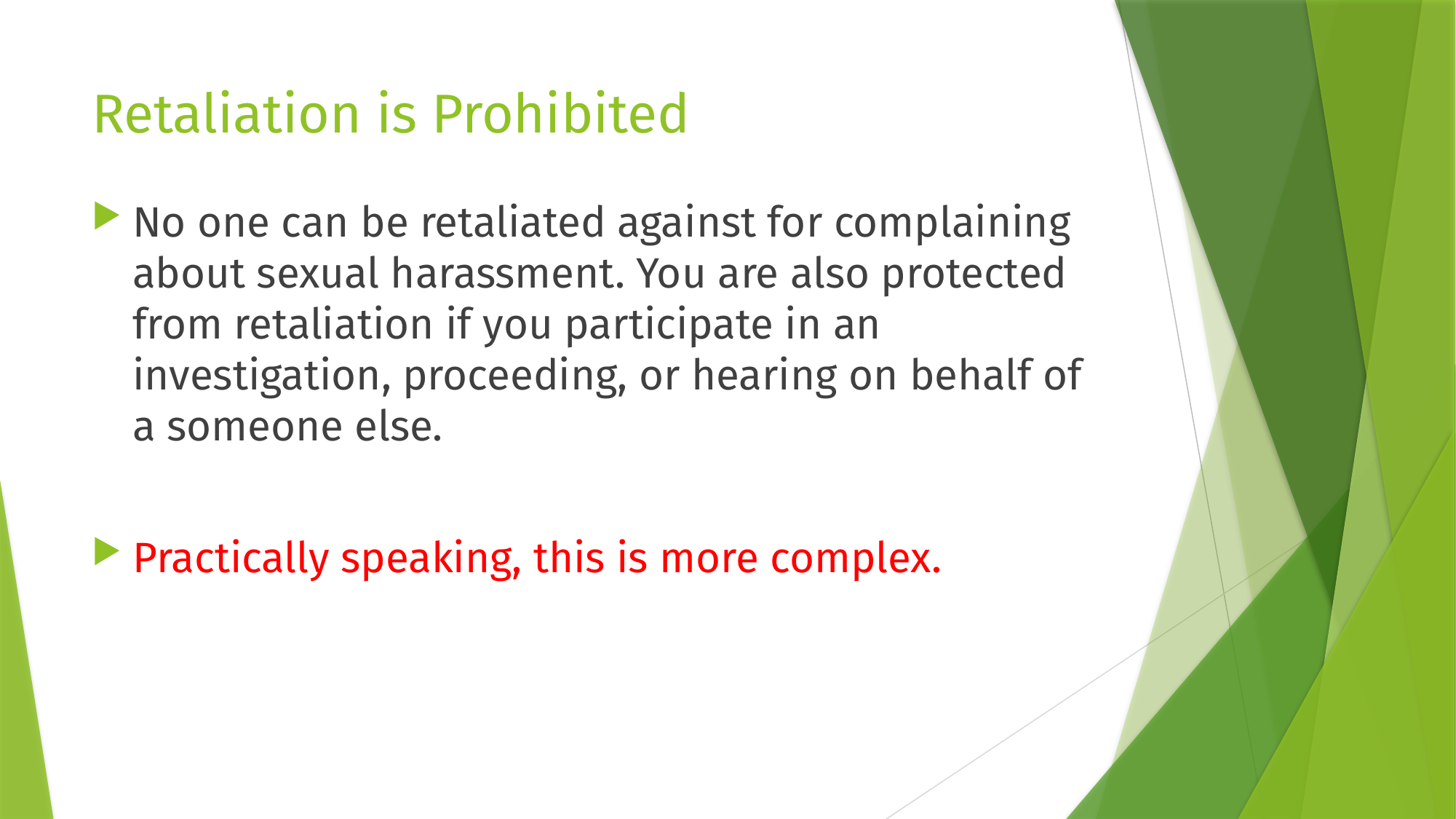

# Retaliation is Prohibited
No one can be retaliated against for complaining about sexual harassment. You are also protected from retaliation if you participate in an investigation, proceeding, or hearing on behalf of a someone else.

Practically speaking, this is more complex.